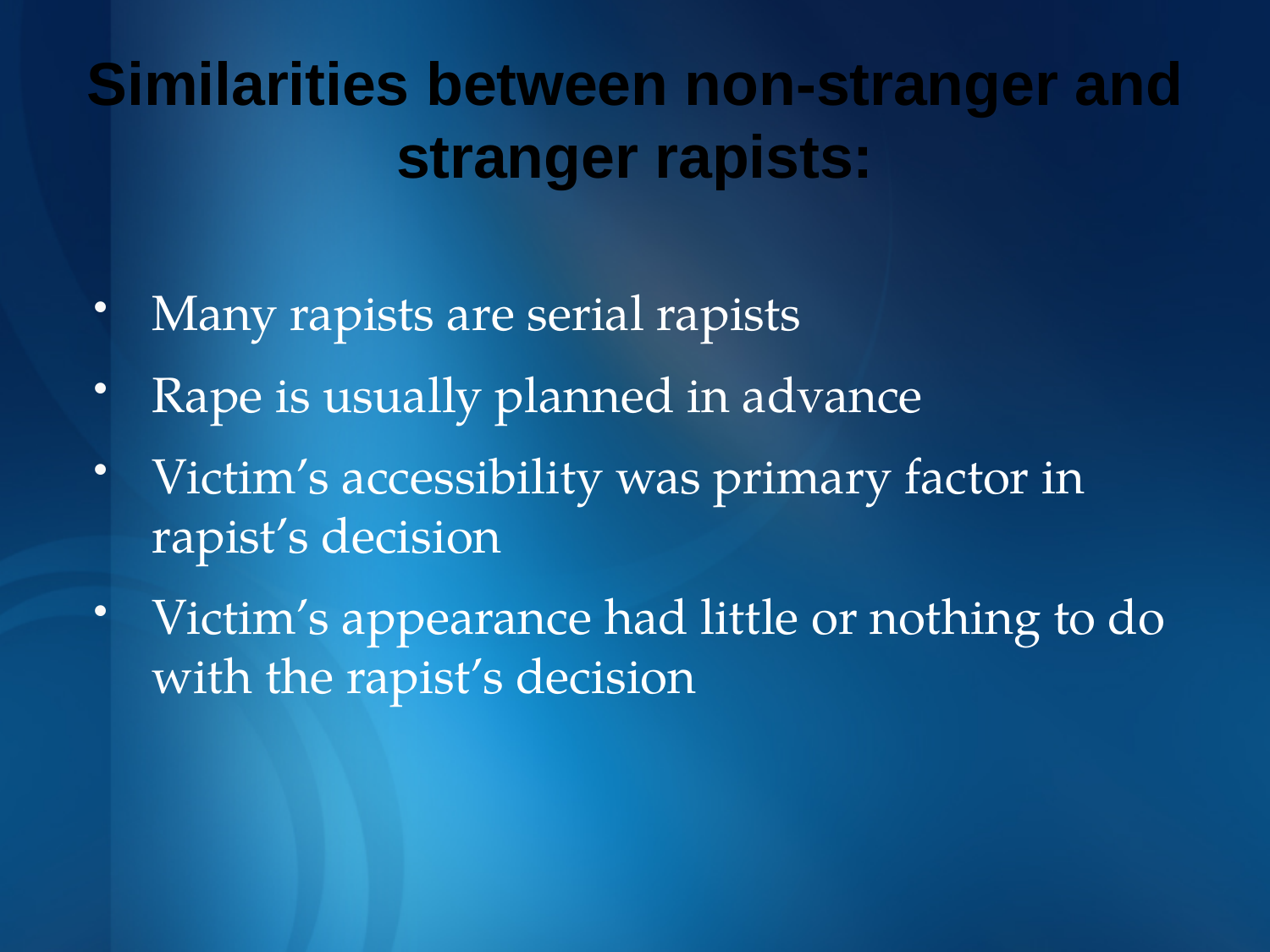

# Similarities between non-stranger and stranger rapists:
Many rapists are serial rapists
Rape is usually planned in advance
Victim’s accessibility was primary factor in rapist’s decision
Victim’s appearance had little or nothing to do with the rapist’s decision